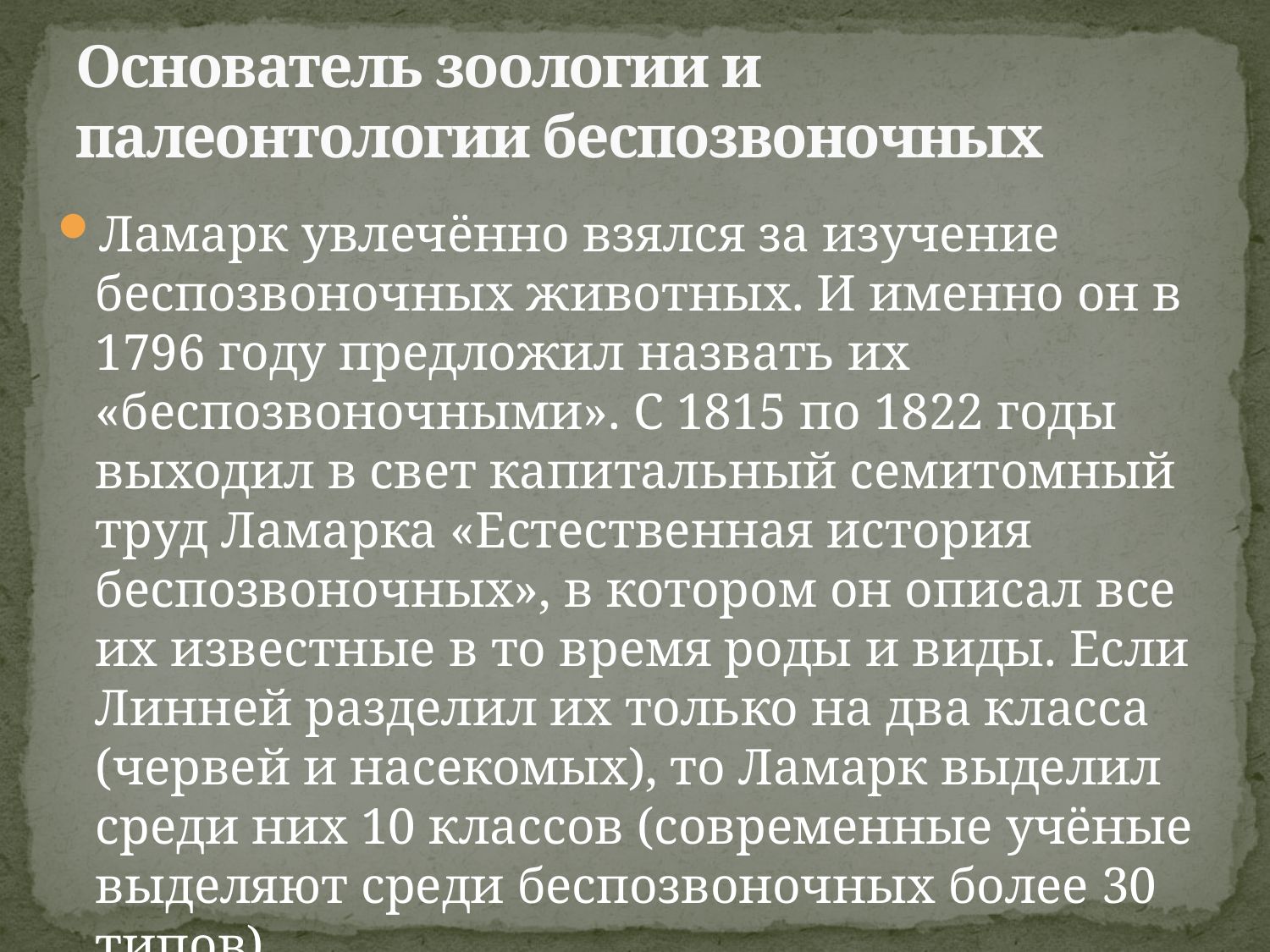

# Основатель зоологии и палеонтологии беспозвоночных
Ламарк увлечённо взялся за изучение беспозвоночных животных. И именно он в 1796 году предложил назвать их «беспозвоночными». С 1815 по 1822 годы выходил в свет капитальный семитомный труд Ламарка «Естественная история беспозвоночных», в котором он описал все их известные в то время роды и виды. Если Линней разделил их только на два класса (червей и насекомых), то Ламарк выделил среди них 10 классов (современные учёные выделяют среди беспозвоночных более 30 типов).